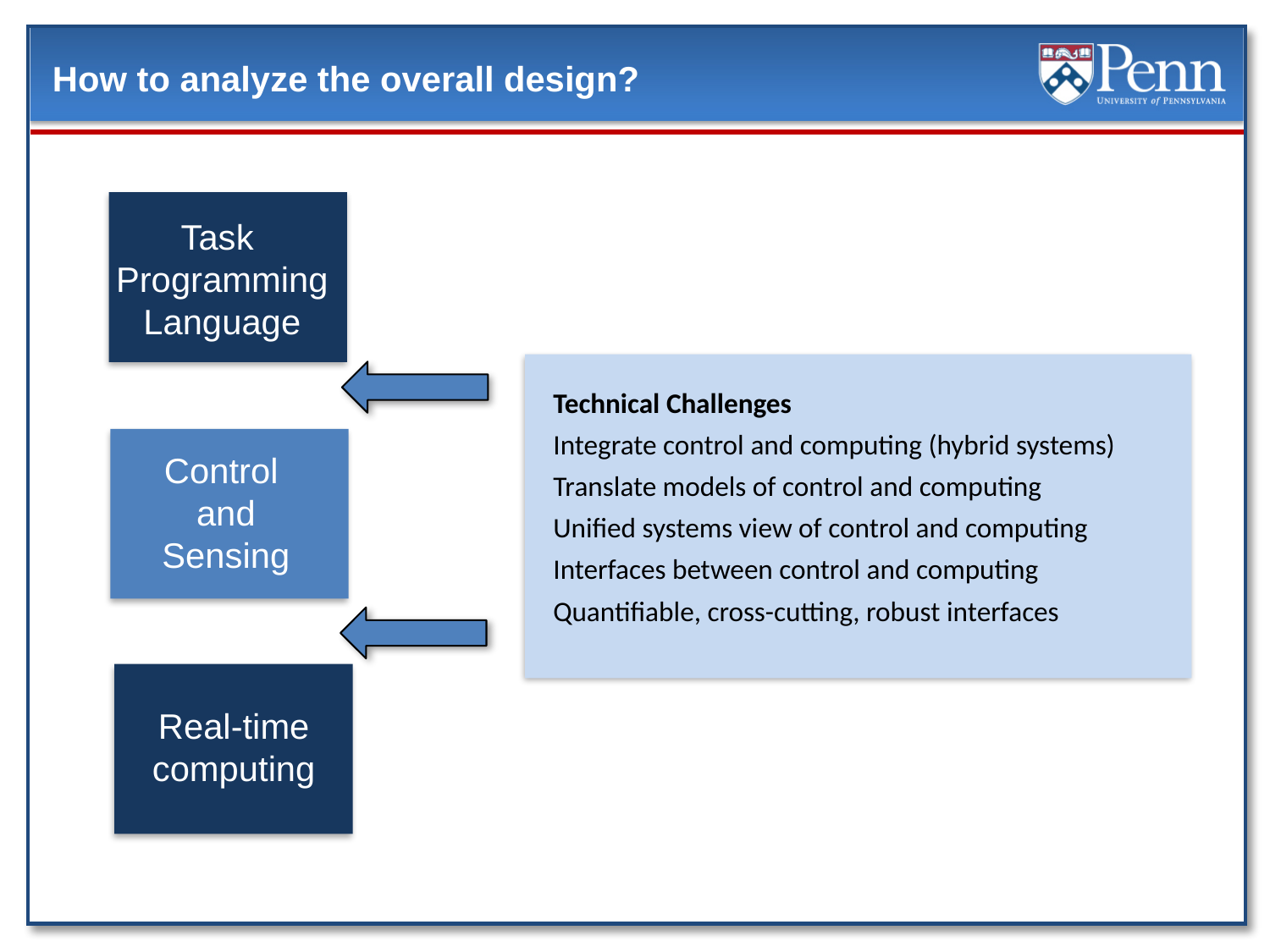

# How to analyze the overall design?

Task
Programming
Language

Technical Challenges
Integrate control and computing (hybrid systems)
Translate models of control and computing
Unified systems view of control and computing
Interfaces between control and computing
Quantifiable, cross-cutting, robust interfaces

Control
and
Sensing

Real-time
computing